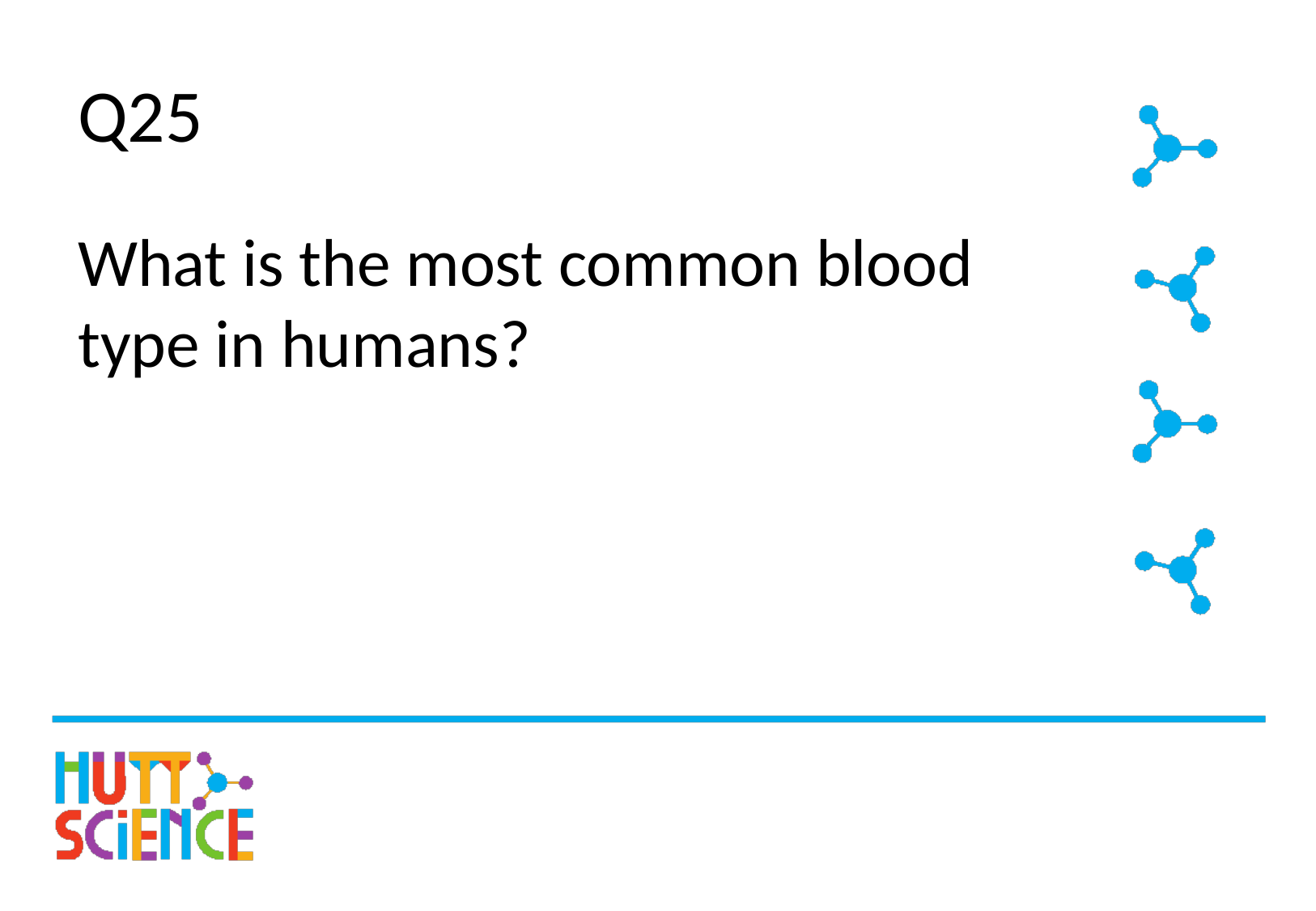

# Q25
What is the most common blood type in humans?